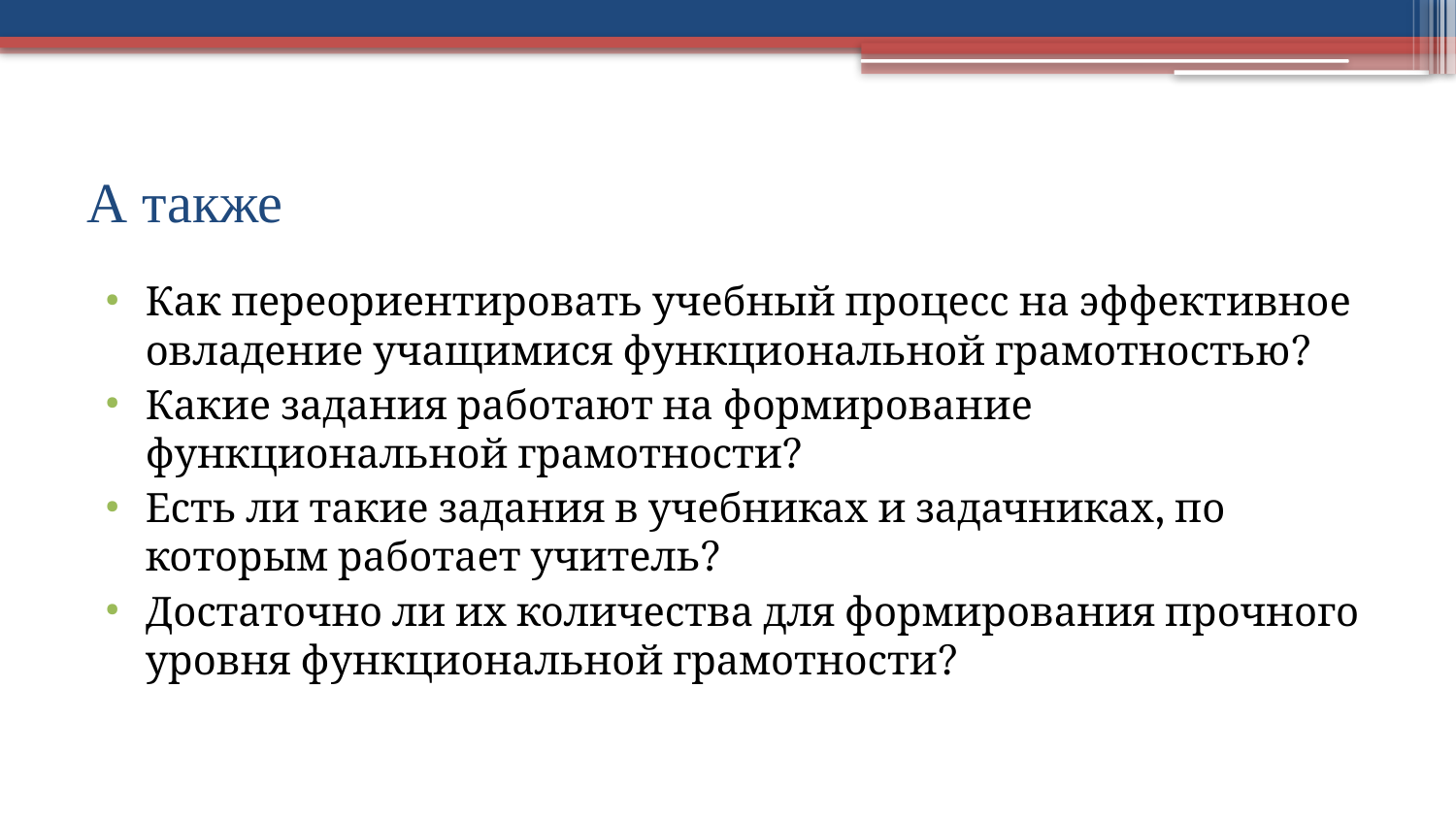

# А также
Как переориентировать учебный процесс на эффективное овладение учащимися функциональной грамотностью?
Какие задания работают на формирование функциональной грамотности?
Есть ли такие задания в учебниках и задачниках, по которым работает учитель?
Достаточно ли их количества для формирования прочного уровня функциональной грамотности?